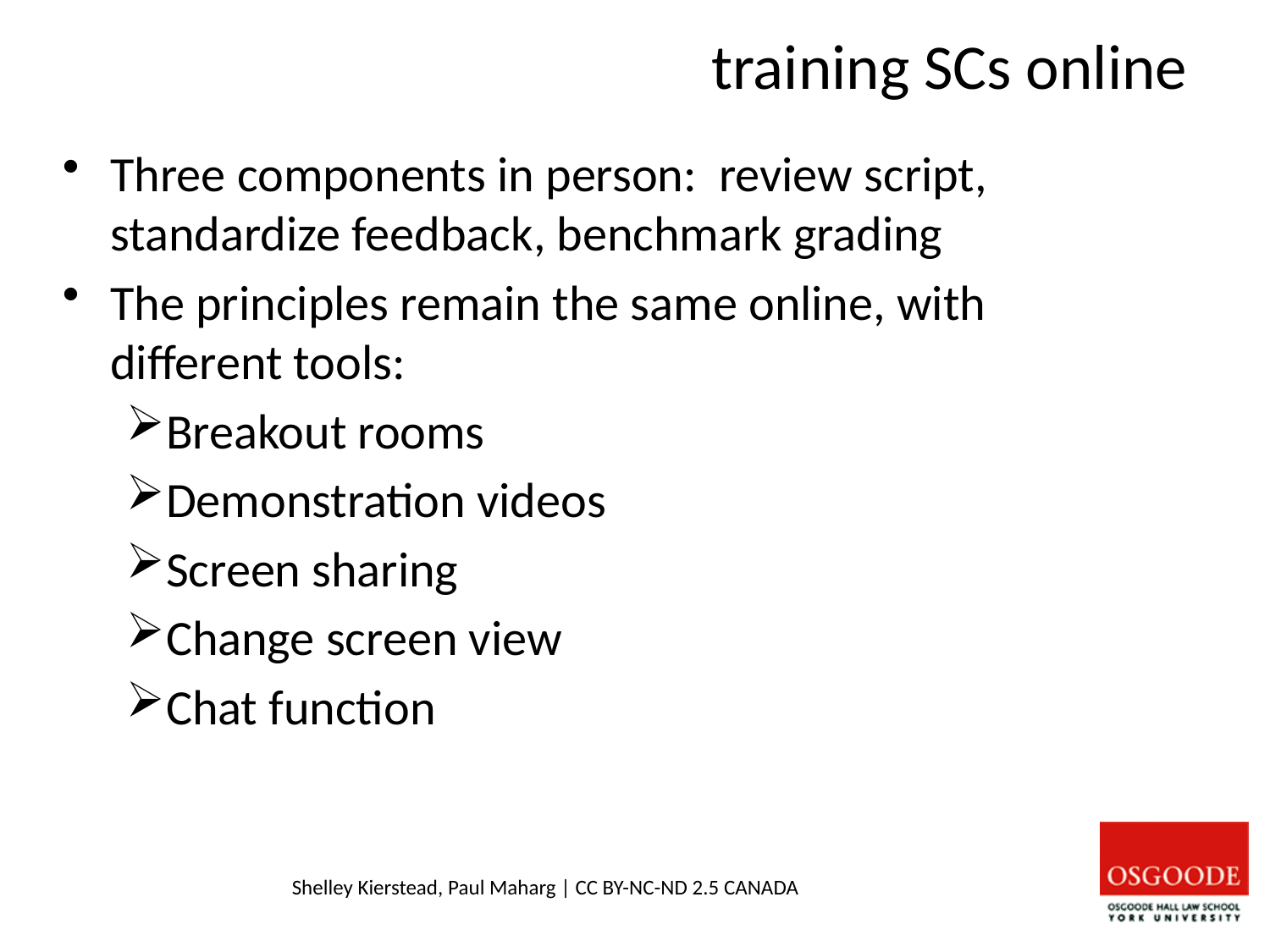

# training SCs online
Three components in person:  review script, standardize feedback, benchmark grading
The principles remain the same online, with different tools:
Breakout rooms
Demonstration videos
Screen sharing
Change screen view
Chat function
Shelley Kierstead, Paul Maharg | CC BY-NC-ND 2.5 CANADA